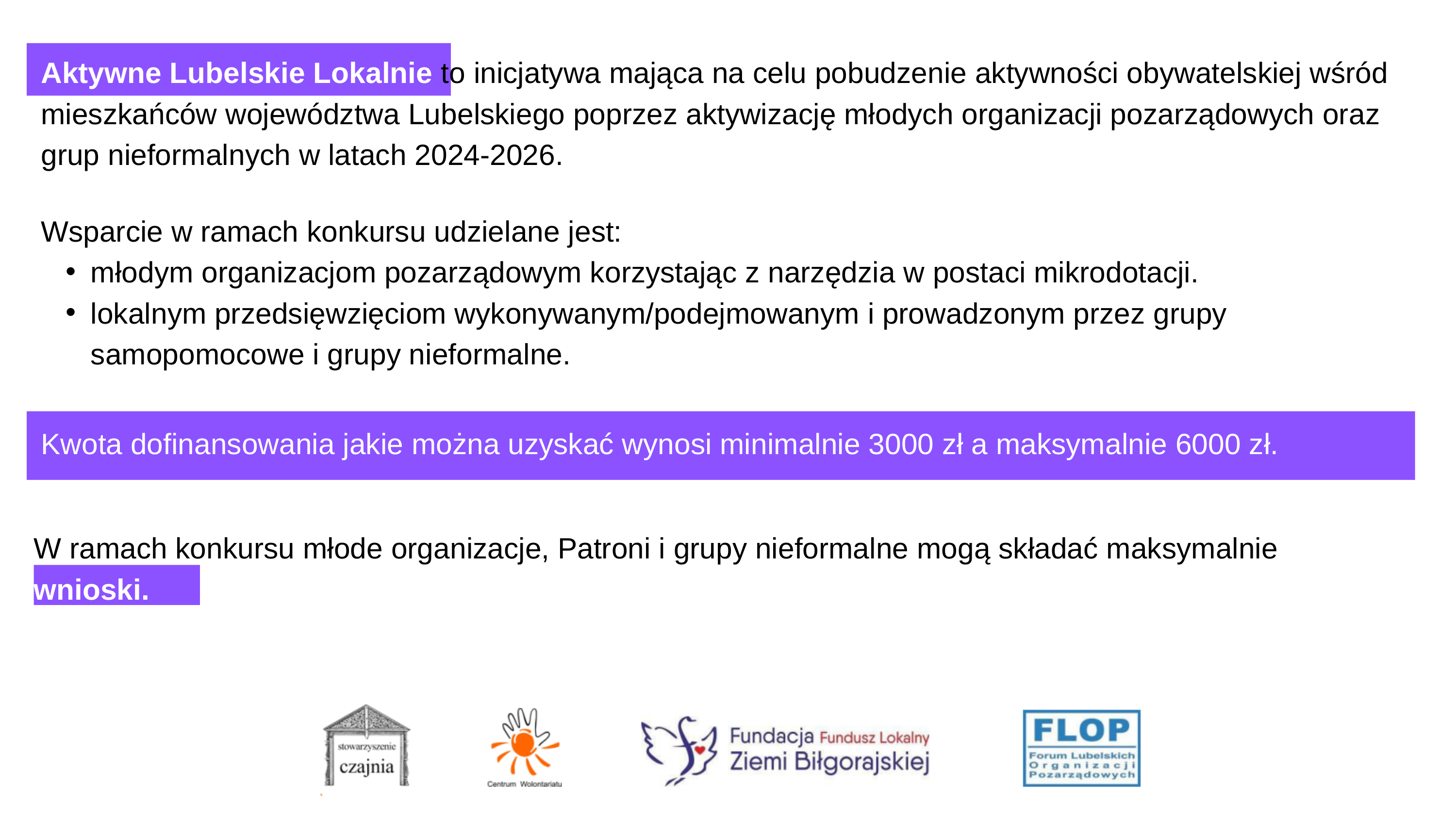

Aktywne Lubelskie Lokalnie to inicjatywa mająca na celu pobudzenie aktywności obywatelskiej wśród mieszkańców województwa Lubelskiego poprzez aktywizację młodych organizacji pozarządowych oraz grup nieformalnych w latach 2024-2026.
Wsparcie w ramach konkursu udzielane jest:
młodym organizacjom pozarządowym korzystając z narzędzia w postaci mikrodotacji.
lokalnym przedsięwzięciom wykonywanym/podejmowanym i prowadzonym przez grupy samopomocowe i grupy nieformalne.

Kwota dofinansowania jakie można uzyskać wynosi minimalnie 3000 zł a maksymalnie 6000 zł.
W ramach konkursu młode organizacje, Patroni i grupy nieformalne mogą składać maksymalnie 2 wnioski.